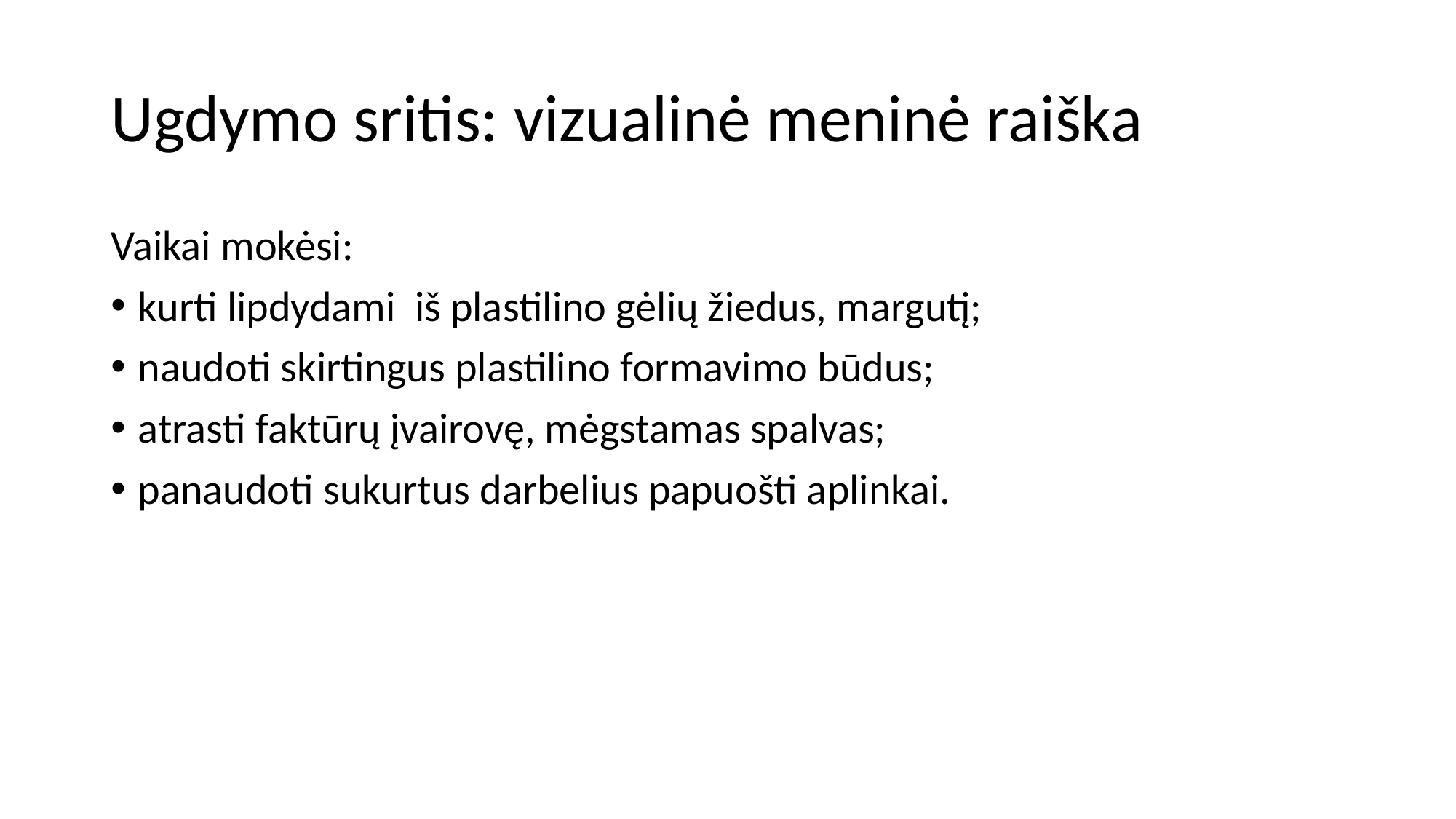

# Ugdymo sritis: vizualinė meninė raiška
Vaikai mokėsi:
kurti lipdydami  iš plastilino gėlių žiedus, margutį;
naudoti skirtingus plastilino formavimo būdus;
atrasti faktūrų įvairovę, mėgstamas spalvas;
panaudoti sukurtus darbelius papuošti aplinkai.